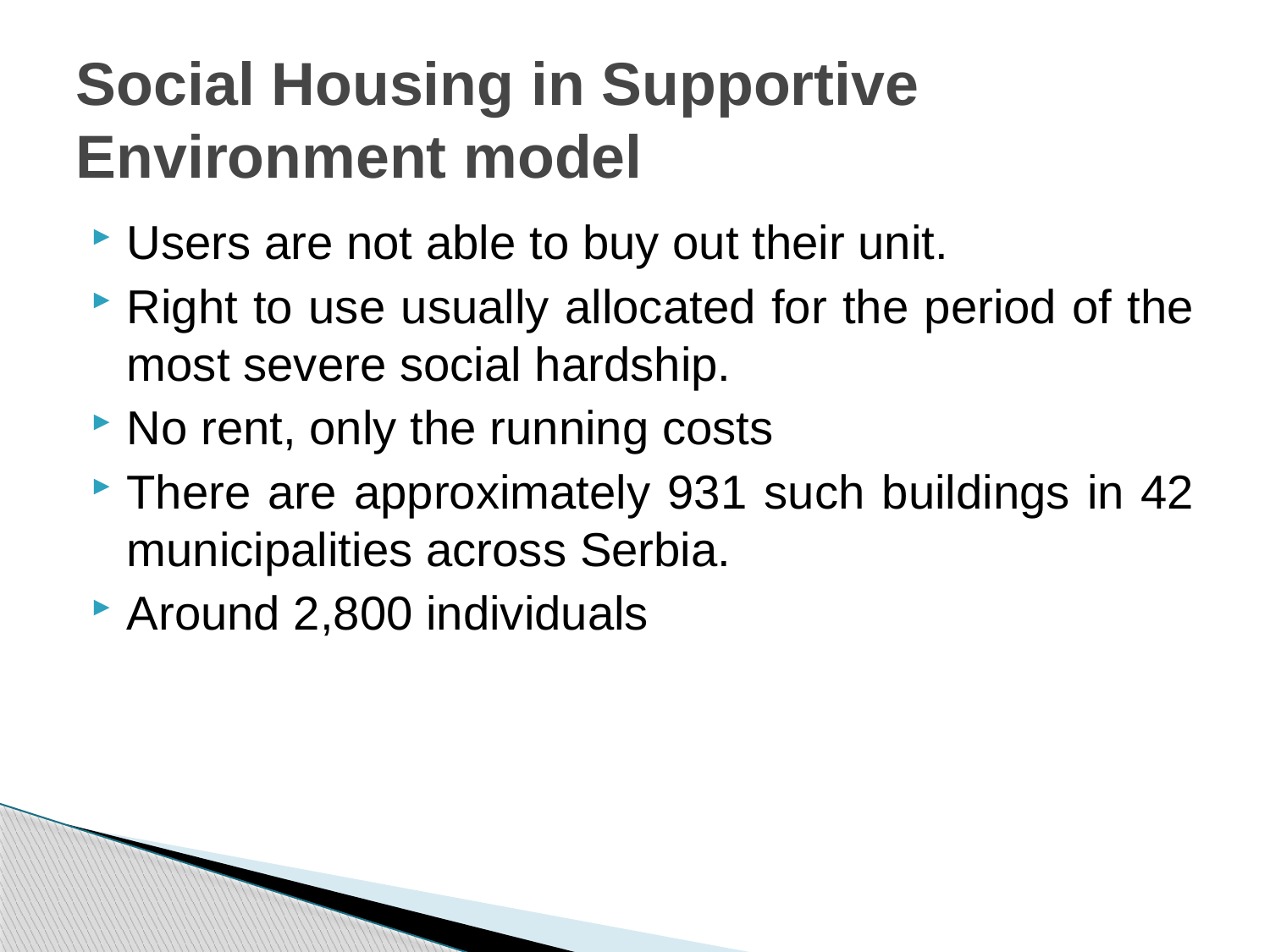

# Social Housing in Supportive Environment model
Users are not able to buy out their unit.
Right to use usually allocated for the period of the most severe social hardship.
No rent, only the running costs
There are approximately 931 such buildings in 42 municipalities across Serbia.
Around 2,800 individuals